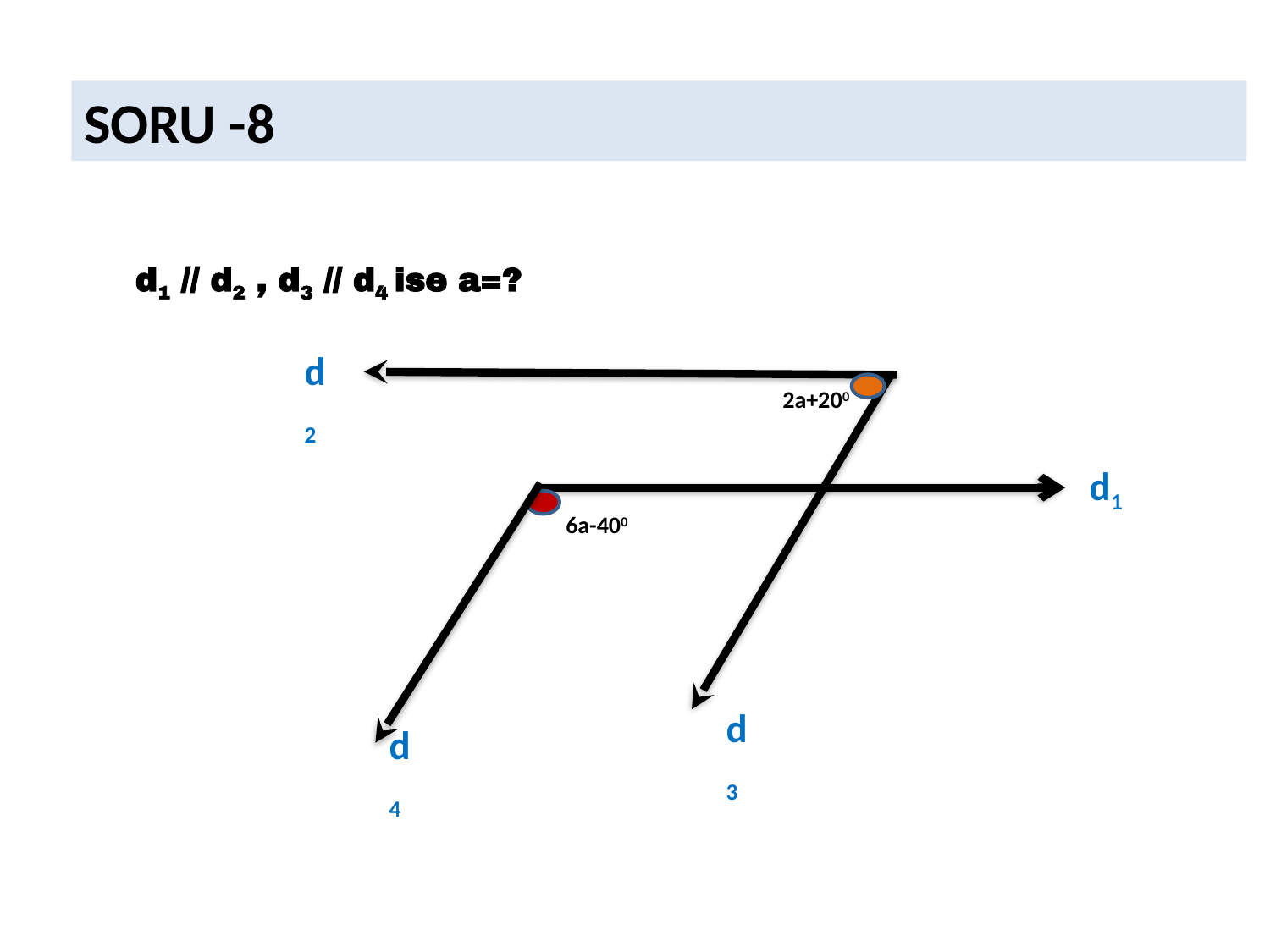

SORU -8
d1 // d2 , d3 // d4 ise a=?
d2

2a+200
d1

6a-400
d3
d4